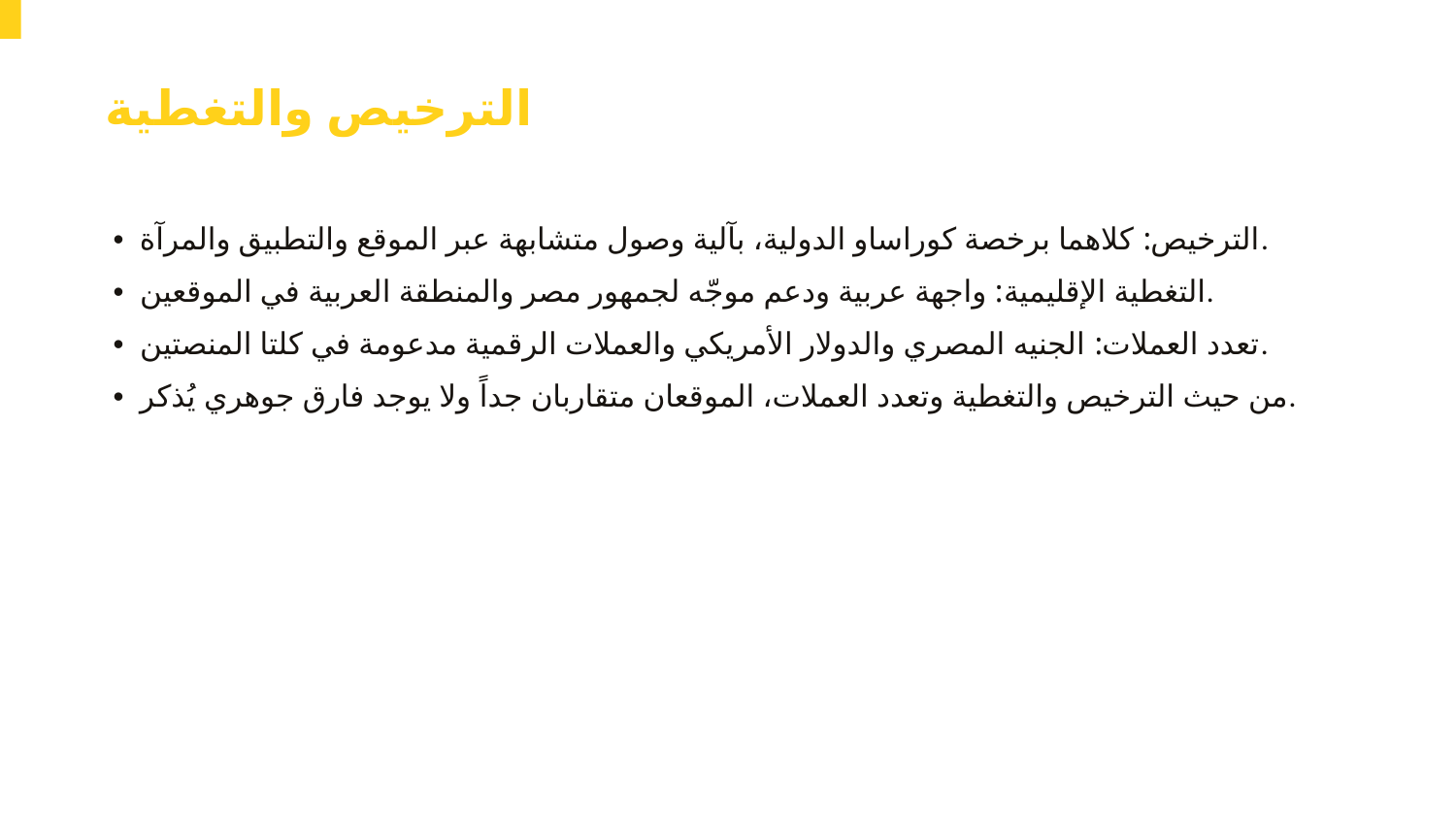

الترخيص والتغطية
•  الترخيص: كلاهما برخصة كوراساو الدولية، بآلية وصول متشابهة عبر الموقع والتطبيق والمرآة.
•  التغطية الإقليمية: واجهة عربية ودعم موجّه لجمهور مصر والمنطقة العربية في الموقعين.
•  تعدد العملات: الجنيه المصري والدولار الأمريكي والعملات الرقمية مدعومة في كلتا المنصتين.
•  من حيث الترخيص والتغطية وتعدد العملات، الموقعان متقاربان جداً ولا يوجد فارق جوهري يُذكر.